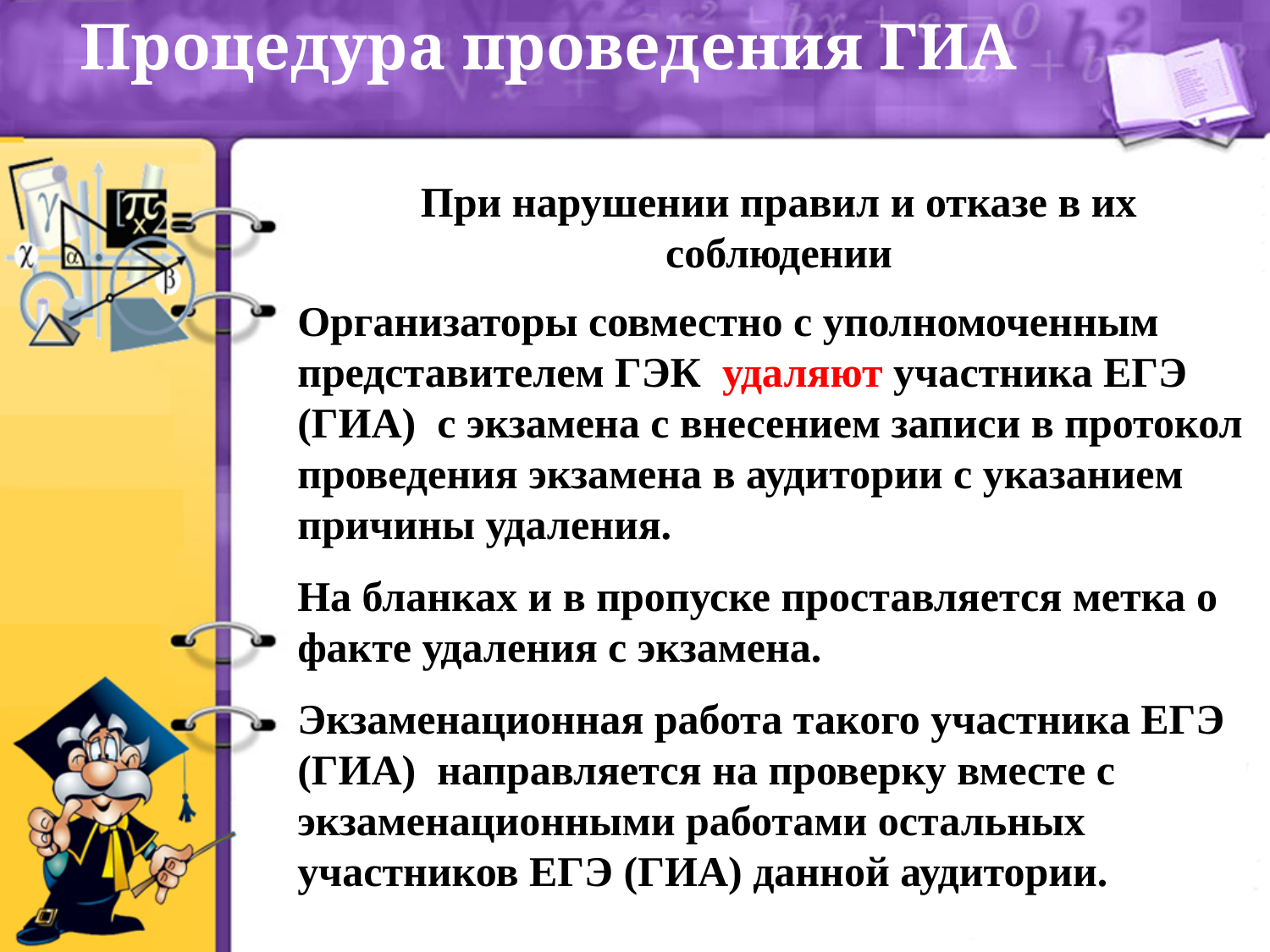

Процедура проведения ГИА
При нарушении правил и отказе в их соблюдении
Организаторы совместно с уполномоченным представителем ГЭК  удаляют участника ЕГЭ (ГИА)  с экзамена с внесением записи в протокол проведения экзамена в аудитории с указанием причины удаления.
На бланках и в пропуске проставляется метка о факте удаления с экзамена.
Экзаменационная работа такого участника ЕГЭ (ГИА)  направляется на проверку вместе с экзаменационными работами остальных участников ЕГЭ (ГИА) данной аудитории.